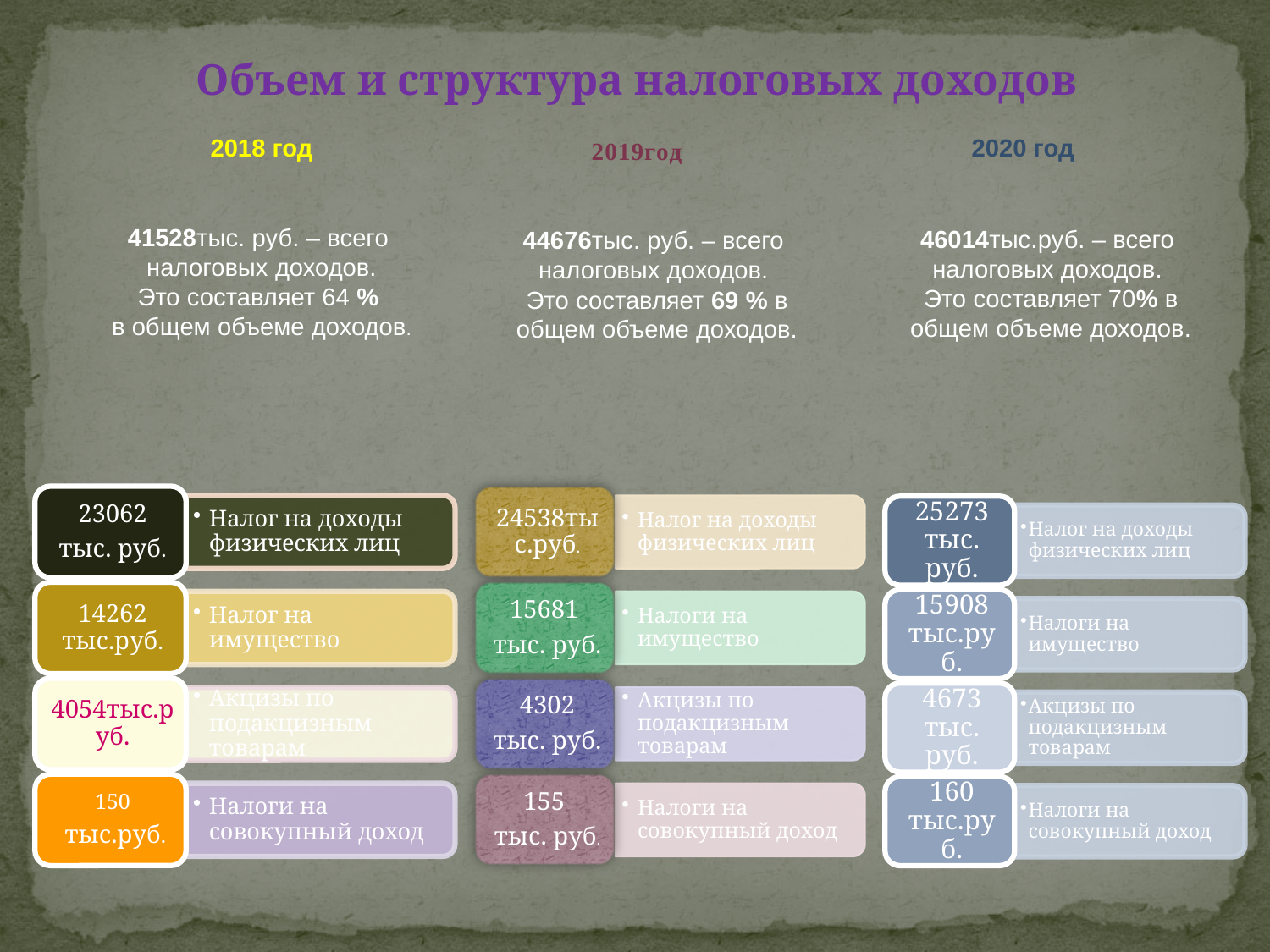

Объем и структура налоговых доходов

### Chart

| Category |
|---|
2018 год
2020 год

### Chart

| Category |
|---|

### Chart

| Category |
|---|
41528тыс. руб. – всего
налоговых доходов.
Это составляет 64 %
в общем объеме доходов.
46014тыс.руб. – всего
налоговых доходов.
Это составляет 70% в общем объеме доходов.
44676тыс. руб. – всего
налоговых доходов.
Это составляет 69 % в общем объеме доходов.
Налог на доходы физических лиц
23062
тыс. руб.
Налог на имущество
14262 тыс.руб.
Акцизы по подакцизным товарам
4054тыс.руб.
Налоги на совокупный доход
150
 тыс.руб.
Налог на доходы физических лиц
24538тыс.руб.
Налоги на имущество
15681
тыс. руб.
Акцизы по подакцизным товарам
4302
тыс. руб.
Налоги на совокупный доход
155
тыс. руб.
Налог на доходы физических лиц
25273 тыс. руб.
Налоги на имущество
15908 тыс.руб.
Акцизы по подакцизным товарам
4673 тыс. руб.
Налоги на совокупный доход
160 тыс.руб.